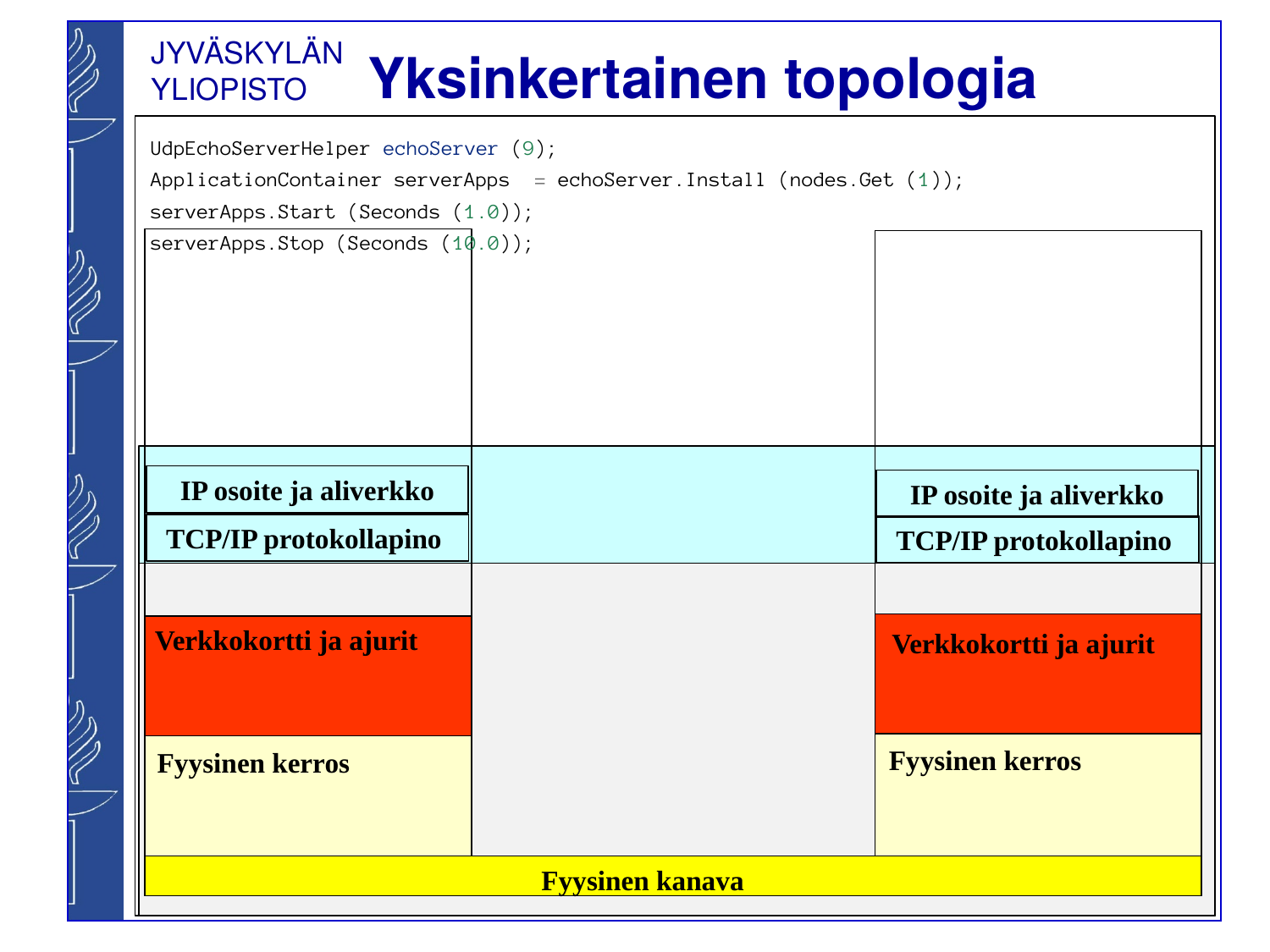

# Yksinkertainen topologia

UdpEchoServerHelper echoServer (9);
ApplicationContainer serverApps  = echoServer.Install (nodes.Get (1));
serverApps.Start (Seconds (1.0));
serverApps.Stop (Seconds (10.0));

   IP osoite ja aliverkko
   IP osoite ja aliverkko
 TCP/IP protokollapino
 TCP/IP protokollapino

Verkkokortti ja ajurit

Verkkokortti ja ajurit
Fyysinen kerros
Fyysinen kerros

Fyysinen kanava